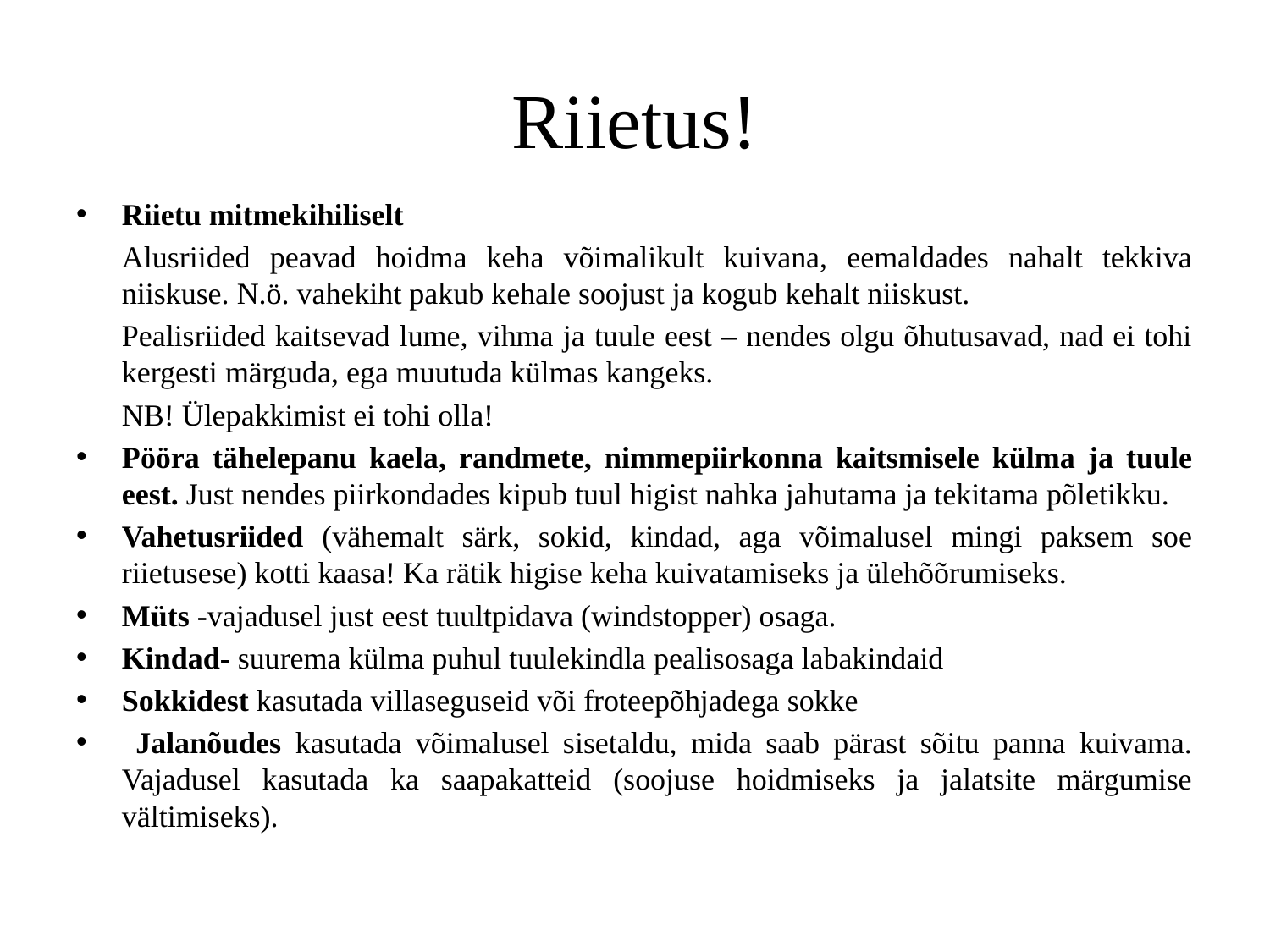

# Riietus!

Riietu mitmekihiliselt
	Alusriided peavad hoidma keha võimalikult kuivana, eemaldades nahalt tekkiva niiskuse. N.ö. vahekiht pakub kehale soojust ja kogub kehalt niiskust.
	Pealisriided kaitsevad lume, vihma ja tuule eest – nendes olgu õhutusavad, nad ei tohi kergesti märguda, ega muutuda külmas kangeks.
	NB! Ülepakkimist ei tohi olla!
Pööra tähelepanu kaela, randmete, nimmepiirkonna kaitsmisele külma ja tuule eest. Just nendes piirkondades kipub tuul higist nahka jahutama ja tekitama põletikku.
Vahetusriided (vähemalt särk, sokid, kindad, aga võimalusel mingi paksem soe riietusese) kotti kaasa! Ka rätik higise keha kuivatamiseks ja ülehõõrumiseks.
Müts -vajadusel just eest tuultpidava (windstopper) osaga.
Kindad- suurema külma puhul tuulekindla pealisosaga labakindaid
Sokkidest kasutada villaseguseid või froteepõhjadega sokke
 Jalanõudes kasutada võimalusel sisetaldu, mida saab pärast sõitu panna kuivama. Vajadusel kasutada ka saapakatteid (soojuse hoidmiseks ja jalatsite märgumise vältimiseks).